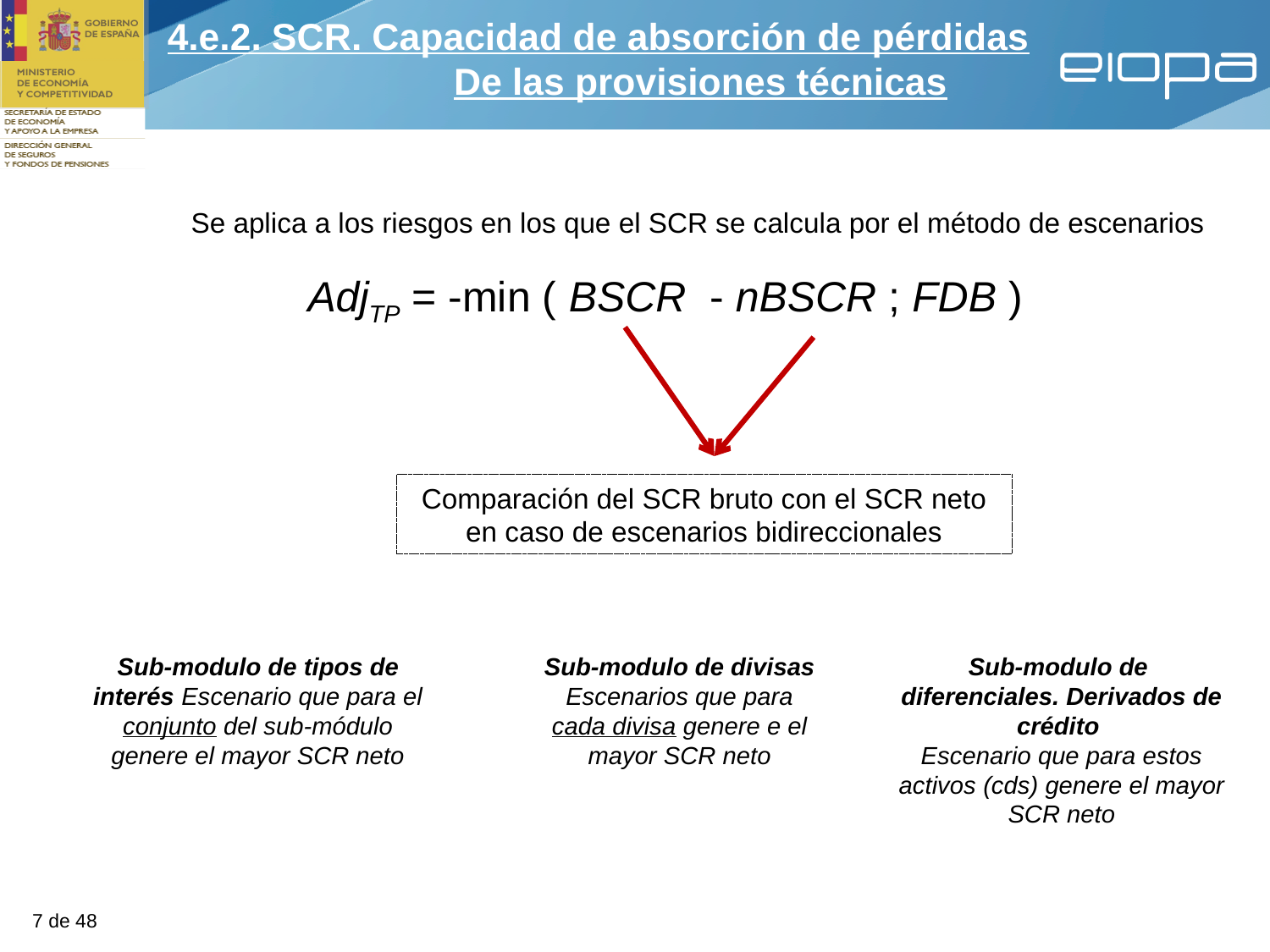

4.e.2. SCR. Capacidad de absorción de pérdidas
De las provisiones técnicas
Se aplica a los riesgos en los que el SCR se calcula por el método de escenarios
AdjTP = -min ( BSCR  - nBSCR ; FDB )
Comparación del SCR bruto con el SCR neto en caso de escenarios bidireccionales
Sub-modulo de tipos de interés Escenario que para el conjunto del sub-módulo genere el mayor SCR neto
Sub-modulo de divisas Escenarios que para cada divisa genere e el mayor SCR neto
Sub-modulo de  diferenciales. Derivados de crédito
Escenario que para estos activos (cds) genere el mayor SCR neto